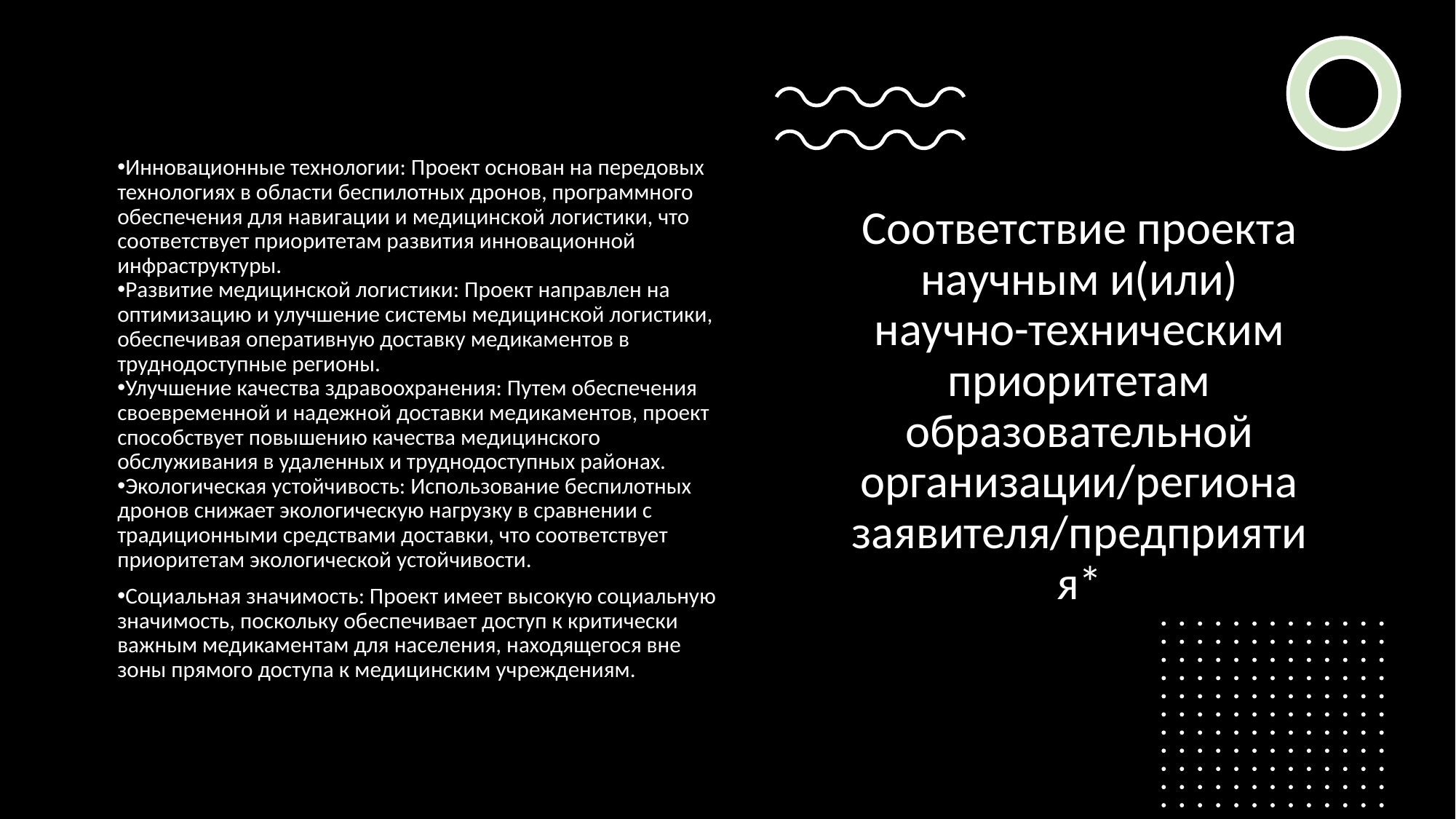

# Соответствие проекта научным и(или) научно-техническим приоритетам образовательной организации/региона заявителя/предприятия*
Инновационные технологии: Проект основан на передовых технологиях в области беспилотных дронов, программного обеспечения для навигации и медицинской логистики, что соответствует приоритетам развития инновационной инфраструктуры.
Развитие медицинской логистики: Проект направлен на оптимизацию и улучшение системы медицинской логистики, обеспечивая оперативную доставку медикаментов в труднодоступные регионы.
Улучшение качества здравоохранения: Путем обеспечения своевременной и надежной доставки медикаментов, проект способствует повышению качества медицинского обслуживания в удаленных и труднодоступных районах.
Экологическая устойчивость: Использование беспилотных дронов снижает экологическую нагрузку в сравнении с традиционными средствами доставки, что соответствует приоритетам экологической устойчивости.
Социальная значимость: Проект имеет высокую социальную значимость, поскольку обеспечивает доступ к критически важным медикаментам для населения, находящегося вне зоны прямого доступа к медицинским учреждениям.